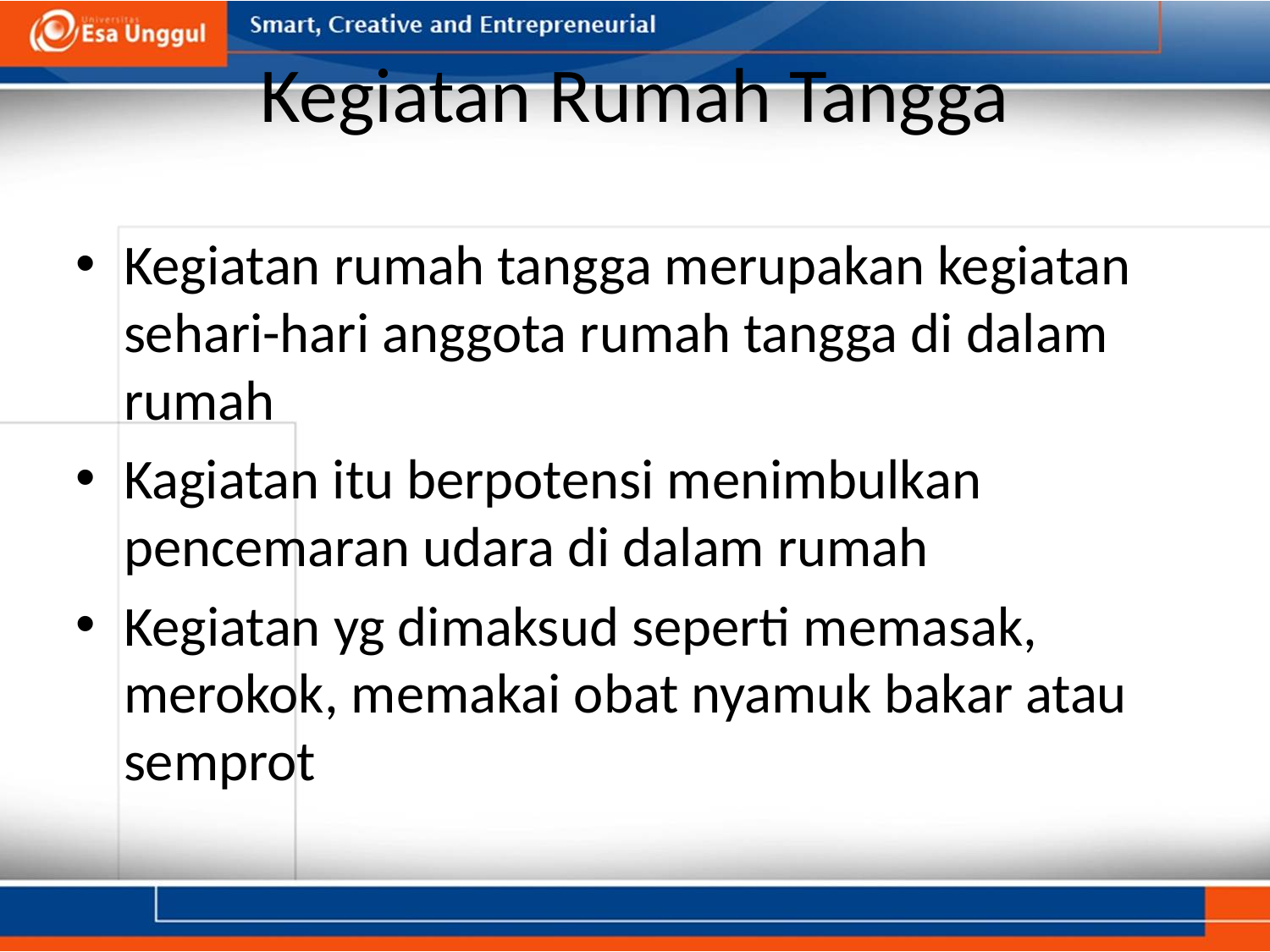

# Kegiatan Rumah Tangga
Kegiatan rumah tangga merupakan kegiatan sehari-hari anggota rumah tangga di dalam rumah
Kagiatan itu berpotensi menimbulkan pencemaran udara di dalam rumah
Kegiatan yg dimaksud seperti memasak, merokok, memakai obat nyamuk bakar atau semprot